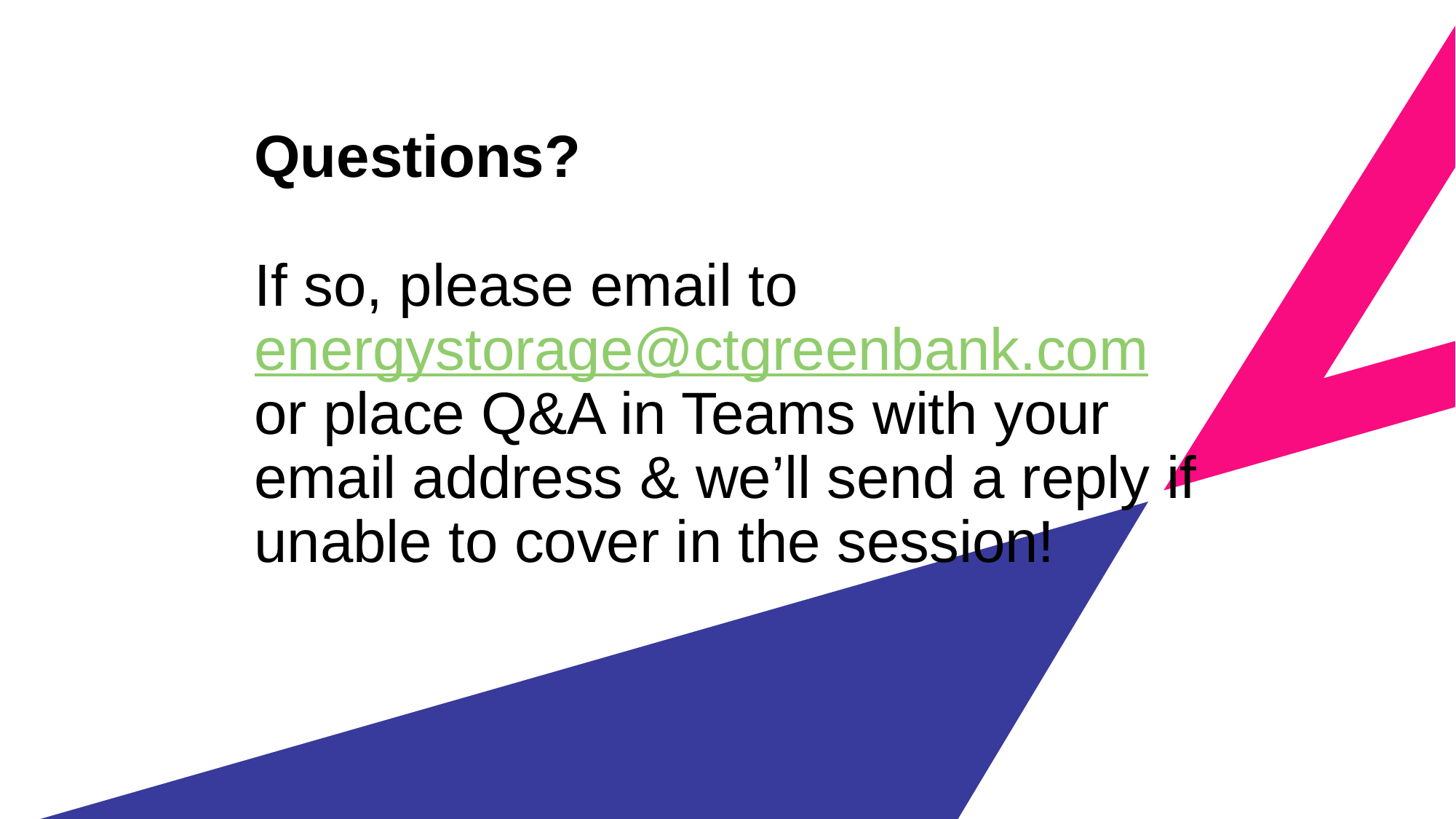

# Questions? If so, please email to energystorage@ctgreenbank.com or place Q&A in Teams with your email address & we’ll send a reply if unable to cover in the session!